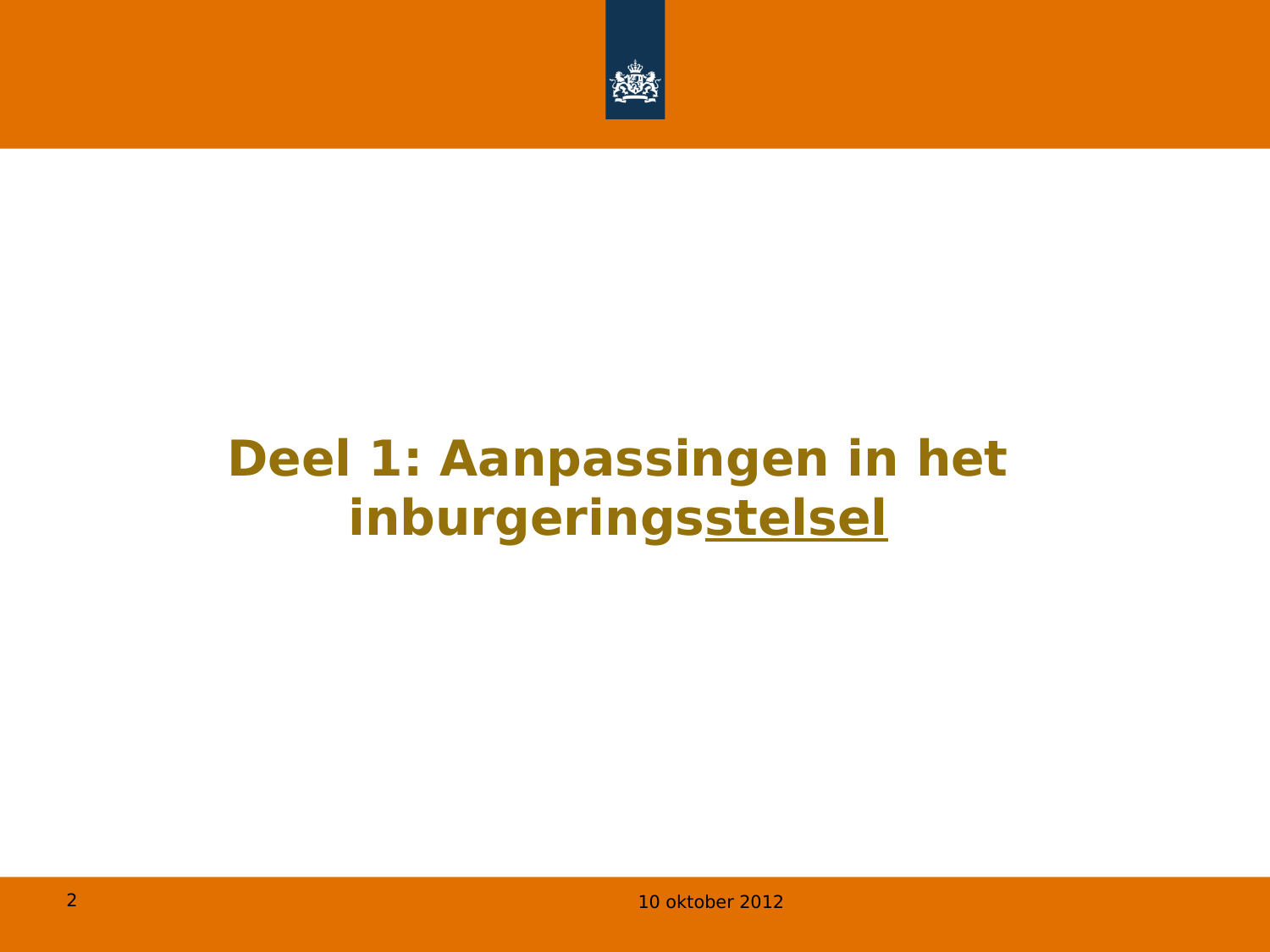

# Deel 1: Aanpassingen in het inburgeringsstelsel
10 oktober 2012